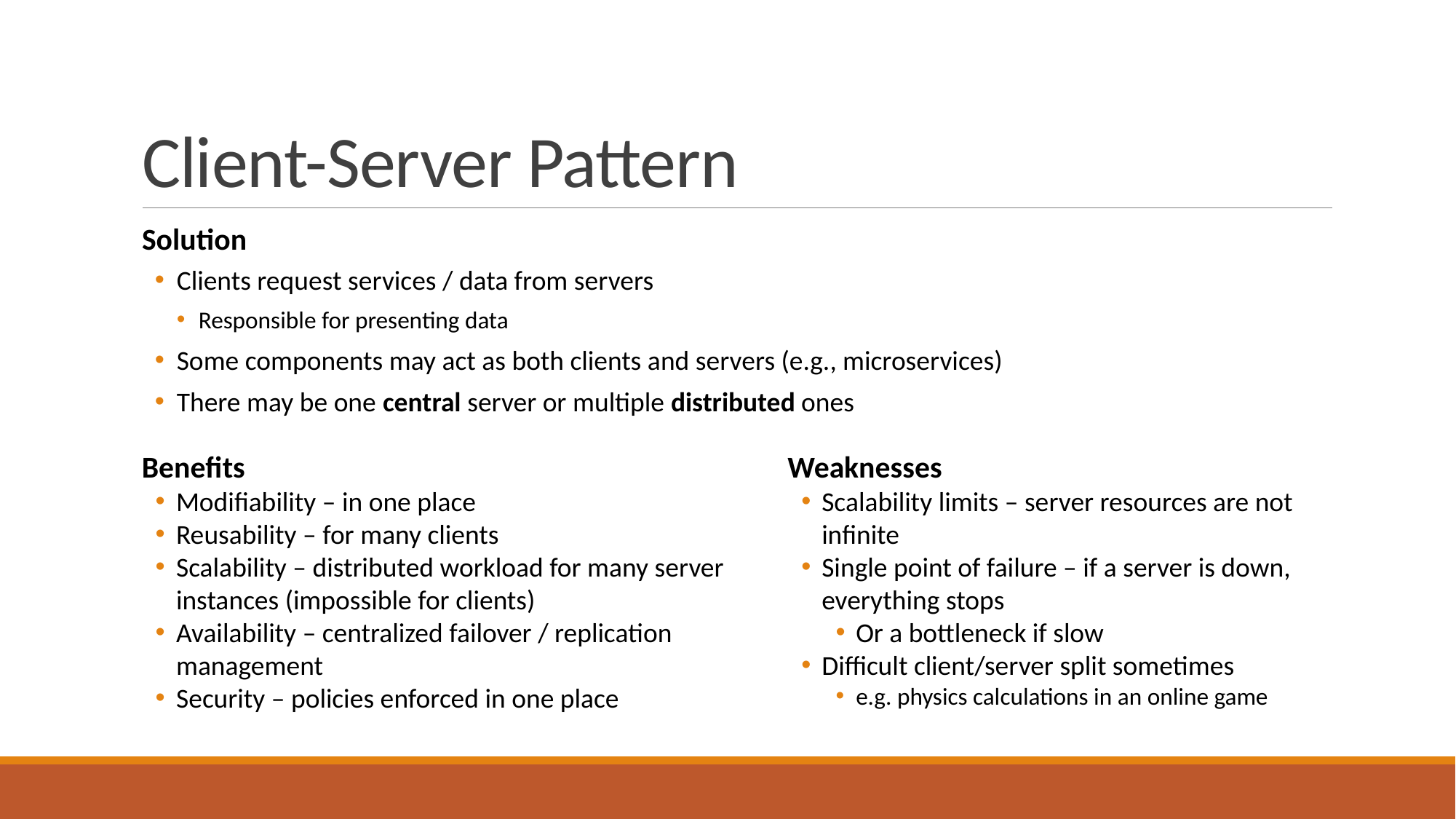

# Client-Server Pattern
Solution
Clients request services / data from servers
Responsible for presenting data
Some components may act as both clients and servers (e.g., microservices)
There may be one central server or multiple distributed ones
Benefits
Modifiability – in one place
Reusability – for many clients
Scalability – distributed workload for many server instances (impossible for clients)
Availability – centralized failover / replication management
Security – policies enforced in one place
Weaknesses
Scalability limits – server resources are not infinite
Single point of failure – if a server is down, everything stops
Or a bottleneck if slow
Difficult client/server split sometimes
e.g. physics calculations in an online game